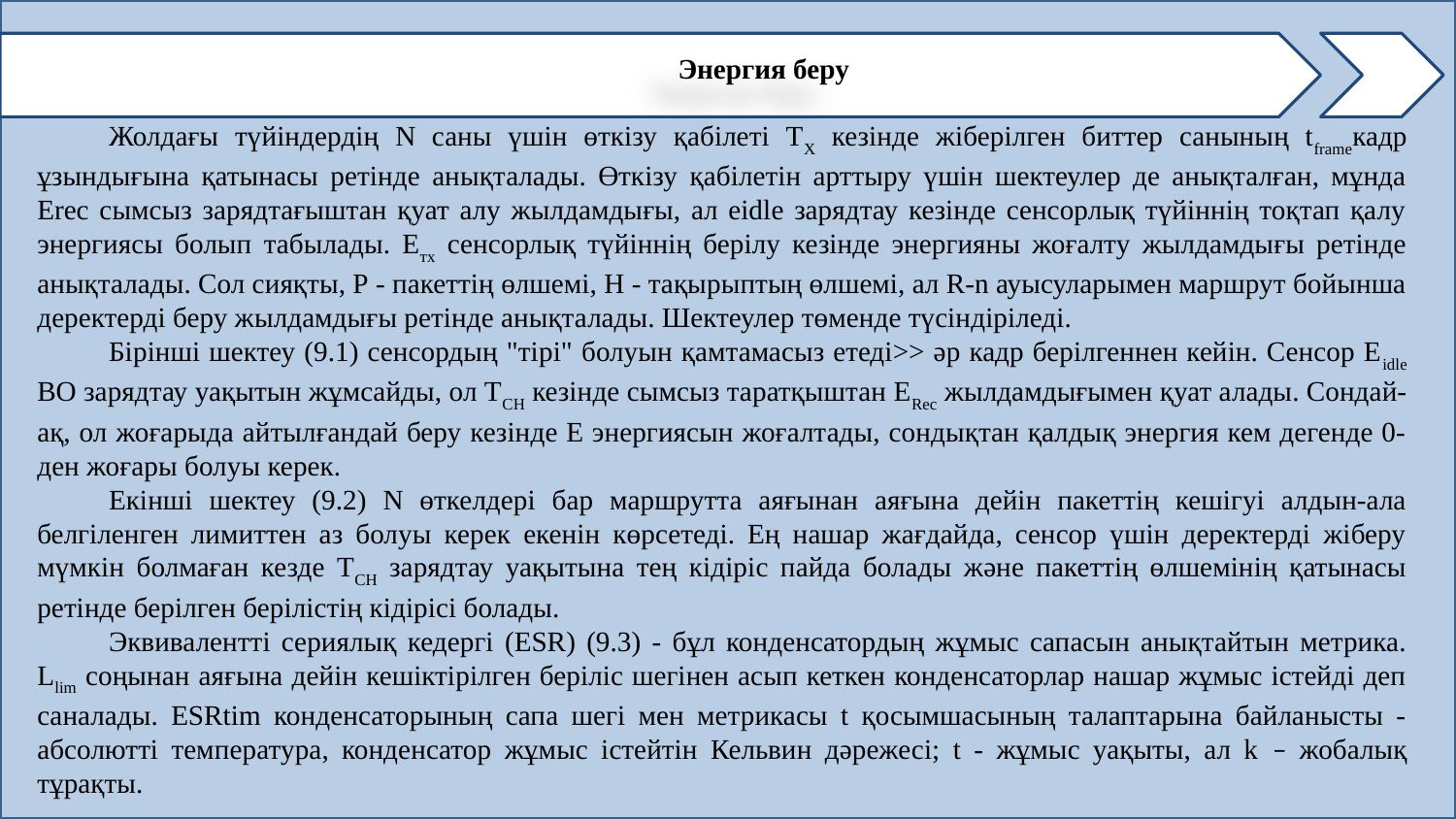

Энергия беру
Жолдағы түйіндердің N саны үшін өткізу қабілеті TX кезінде жіберілген биттер санының tframeкадр ұзындығына қатынасы ретінде анықталады. Өткізу қабілетін арттыру үшін шектеулер де анықталған, мұнда Erec сымсыз зарядтағыштан қуат алу жылдамдығы, ал eidle зарядтау кезінде сенсорлық түйіннің тоқтап қалу энергиясы болып табылады. Етх сенсорлық түйіннің берілу кезінде энергияны жоғалту жылдамдығы ретінде анықталады. Сол сияқты, Р - пакеттің өлшемі, Н - тақырыптың өлшемі, ал R-n ауысуларымен маршрут бойынша деректерді беру жылдамдығы ретінде анықталады. Шектеулер төменде түсіндіріледі.
Бірінші шектеу (9.1) сенсордың "тірі" болуын қамтамасыз етеді>> әр кадр берілгеннен кейін. Сенсор Eidle BO зарядтау уақытын жұмсайды, ол TСH кезінде сымсыз таратқыштан ERec жылдамдығымен қуат алады. Сондай-ақ, ол жоғарыда айтылғандай беру кезінде E энергиясын жоғалтады, сондықтан қалдық энергия кем дегенде 0-ден жоғары болуы керек.
Екінші шектеу (9.2) N өткелдері бар маршрутта аяғынан аяғына дейін пакеттің кешігуі алдын-ала белгіленген лимиттен аз болуы керек екенін көрсетеді. Ең нашар жағдайда, сенсор үшін деректерді жіберу мүмкін болмаған кезде TСH зарядтау уақытына тең кідіріс пайда болады және пакеттің өлшемінің қатынасы ретінде берілген берілістің кідірісі болады.
Эквивалентті сериялық кедергі (ESR) (9.3) - бұл конденсатордың жұмыс сапасын анықтайтын метрика. Llim соңынан аяғына дейін кешіктірілген беріліс шегінен асып кеткен конденсаторлар нашар жұмыс істейді деп саналады. ESRtim конденсаторының сапа шегі мен метрикасы t қосымшасының талаптарына байланысты - абсолютті температура, конденсатор жұмыс істейтін Кельвин дәрежесі; t - жұмыс уақыты, ал k – жобалық тұрақты.